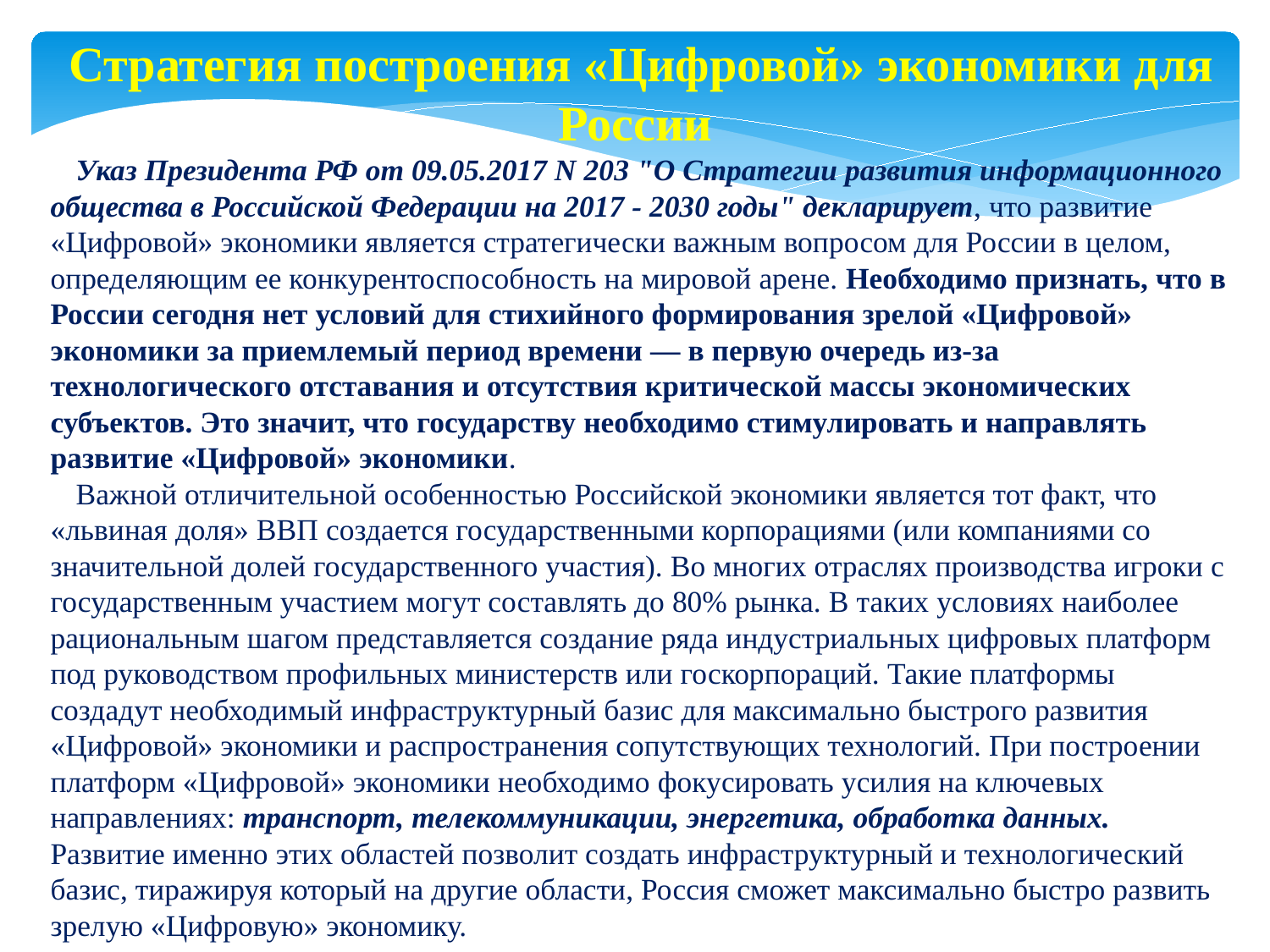

Стратегия построения «Цифровой» экономики для России
Указ Президента РФ от 09.05.2017 N 203 "О Стратегии развития информационного общества в Российской Федерации на 2017 - 2030 годы" декларирует, что развитие «Цифровой» экономики является стратегически важным вопросом для России в целом, определяющим ее конкурентоспособность на мировой арене. Необходимо признать, что в России сегодня нет условий для стихийного формирования зрелой «Цифровой» экономики за приемлемый период времени — в первую очередь из-за технологического отставания и отсутствия критической массы экономических субъектов. Это значит, что государству необходимо стимулировать и направлять развитие «Цифровой» экономики.
Важной отличительной особенностью Российской экономики является тот факт, что «львиная доля» ВВП создается государственными корпорациями (или компаниями со значительной долей государственного участия). Во многих отраслях производства игроки с государственным участием могут составлять до 80% рынка. В таких условиях наиболее рациональным шагом представляется создание ряда индустриальных цифровых платформ под руководством профильных министерств или госкорпораций. Такие платформы создадут необходимый инфраструктурный базис для максимально быстрого развития «Цифровой» экономики и распространения сопутствующих технологий. При построении платформ «Цифровой» экономики необходимо фокусировать усилия на ключевых направлениях: транспорт, телекоммуникации, энергетика, обработка данных. Развитие именно этих областей позволит создать инфраструктурный и технологический базис, тиражируя который на другие области, Россия сможет максимально быстро развить зрелую «Цифровую» экономику.